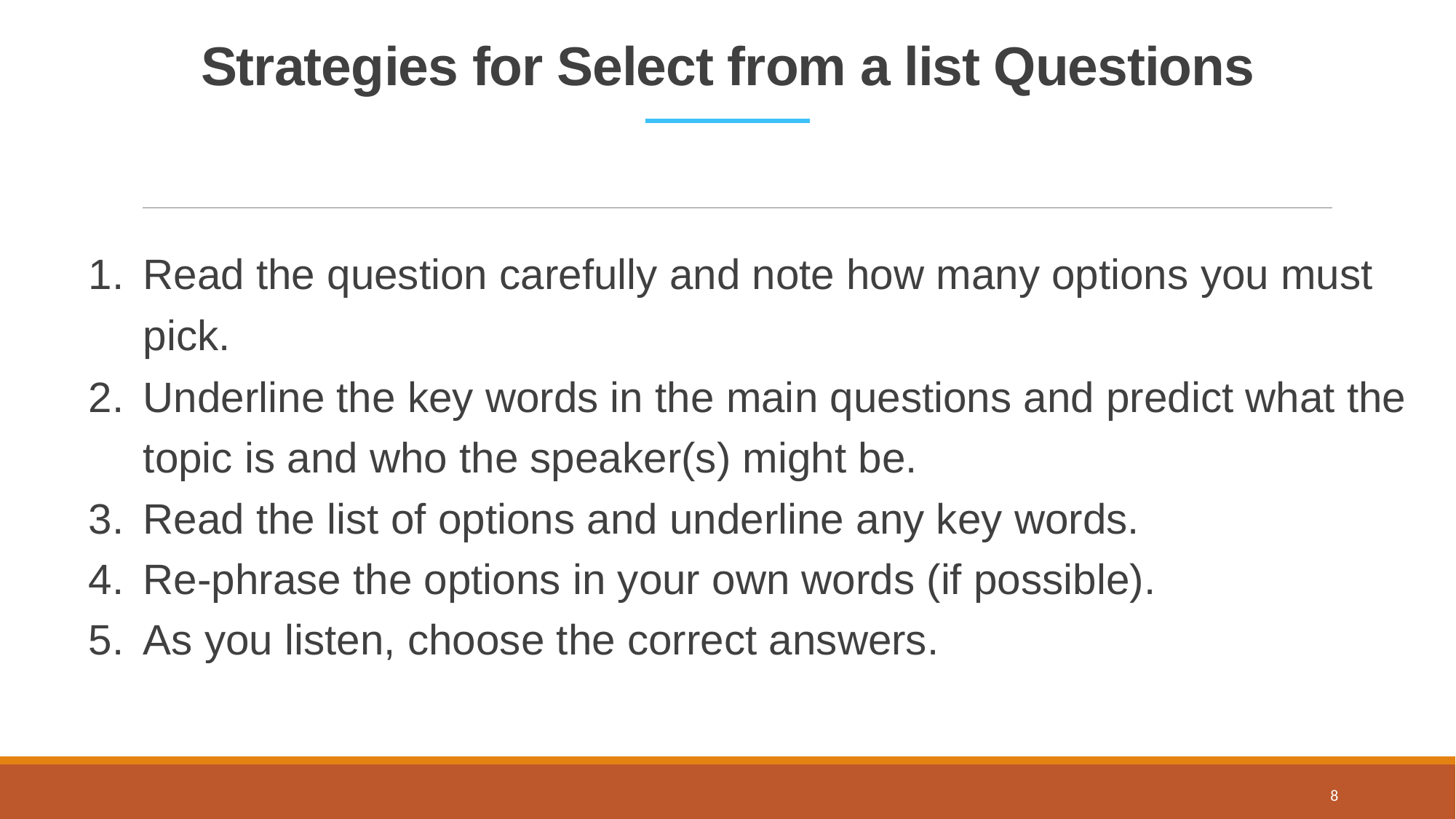

# Strategies for Select from a list Questions

Read the question carefully and note how many options you must pick.
Underline the key words in the main questions and predict what the topic is and who the speaker(s) might be.
Read the list of options and underline any key words.
Re-phrase the options in your own words (if possible).
As you listen, choose the correct answers.
8